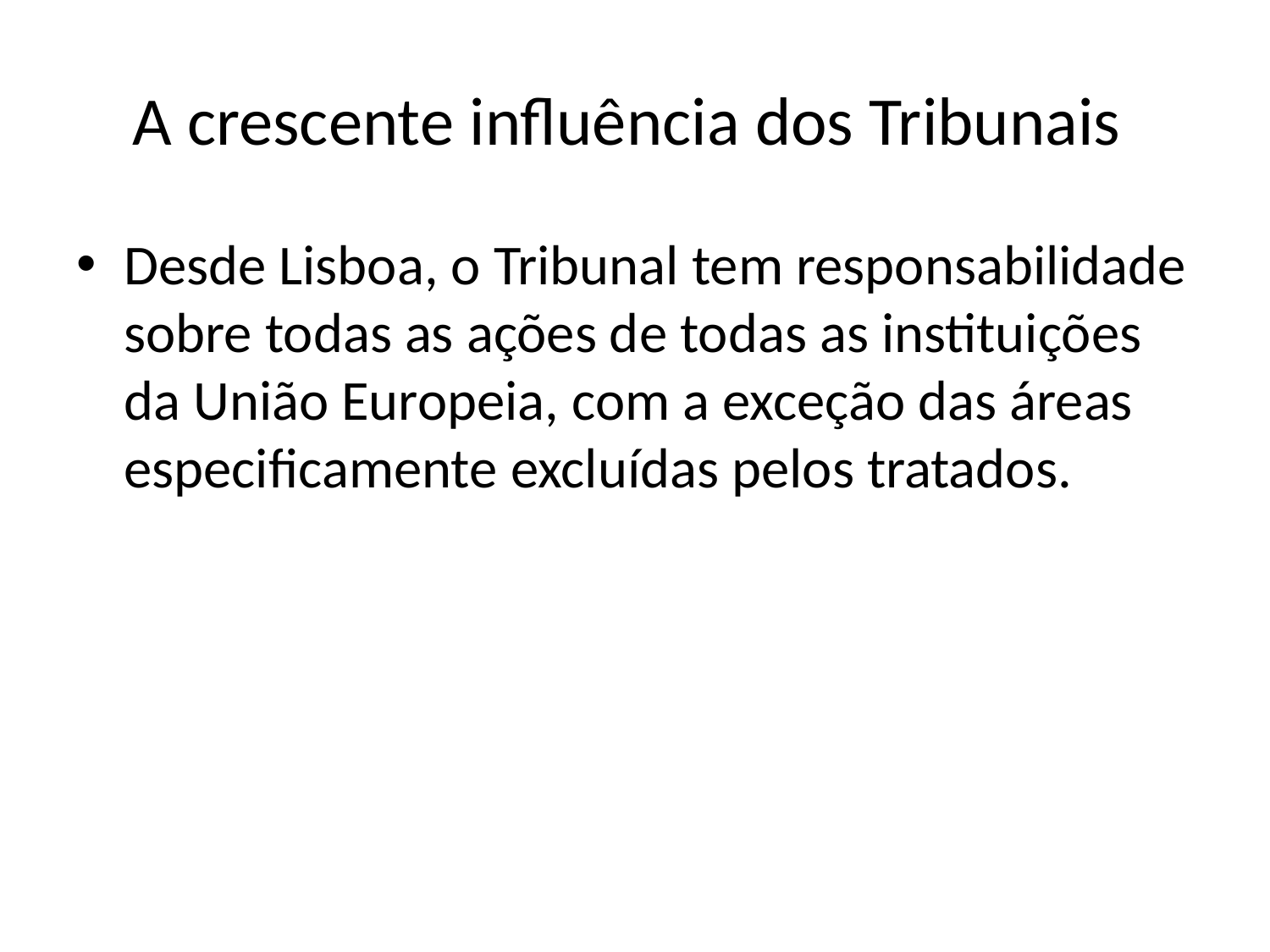

# A crescente influência dos Tribunais
Desde Lisboa, o Tribunal tem responsabilidade sobre todas as ações de todas as instituições da União Europeia, com a exceção das áreas especificamente excluídas pelos tratados.